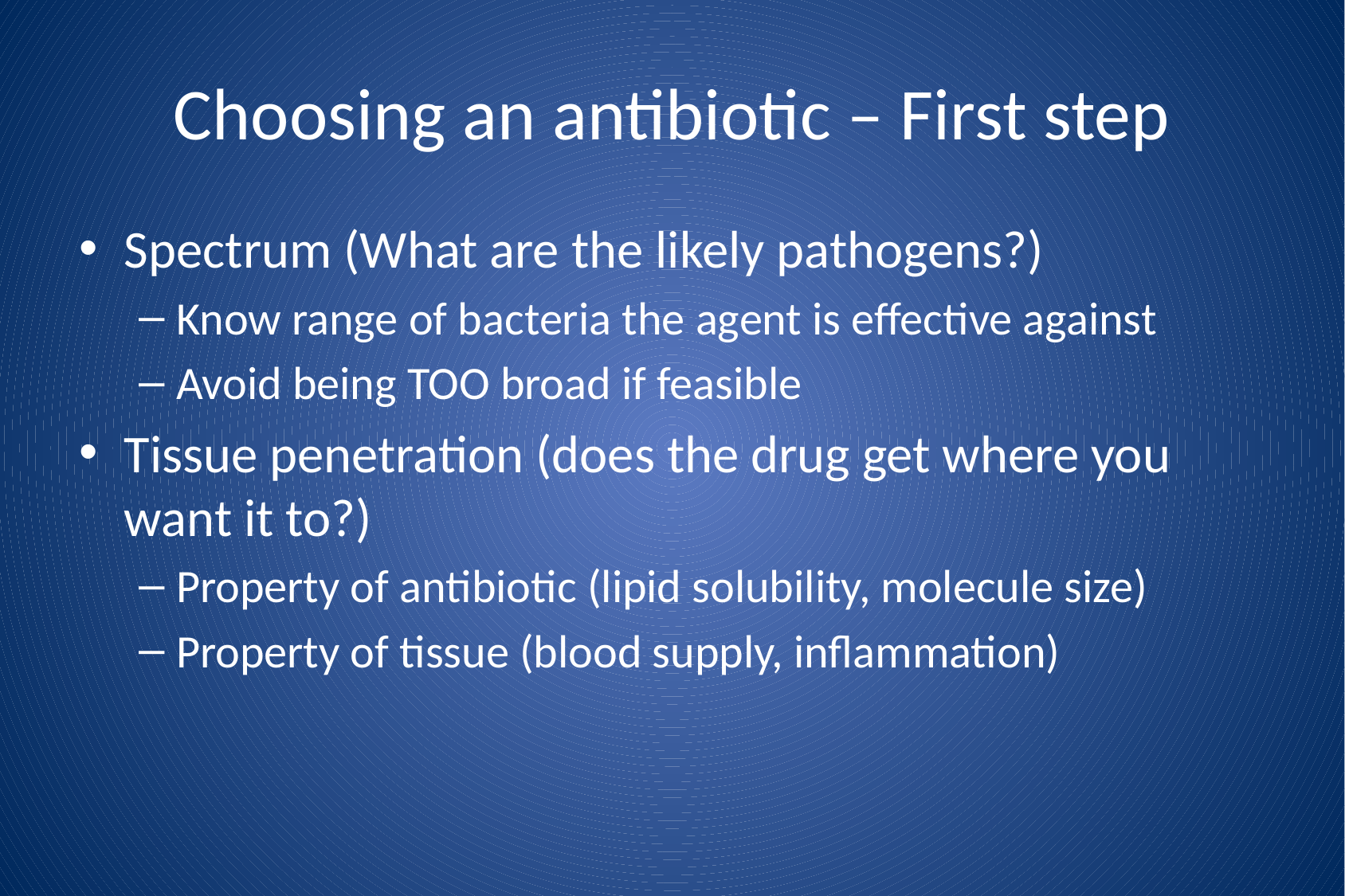

# Choosing an antibiotic – First step
Spectrum (What are the likely pathogens?)
Know range of bacteria the agent is effective against
Avoid being TOO broad if feasible
Tissue penetration (does the drug get where you want it to?)
Property of antibiotic (lipid solubility, molecule size)
Property of tissue (blood supply, inflammation)